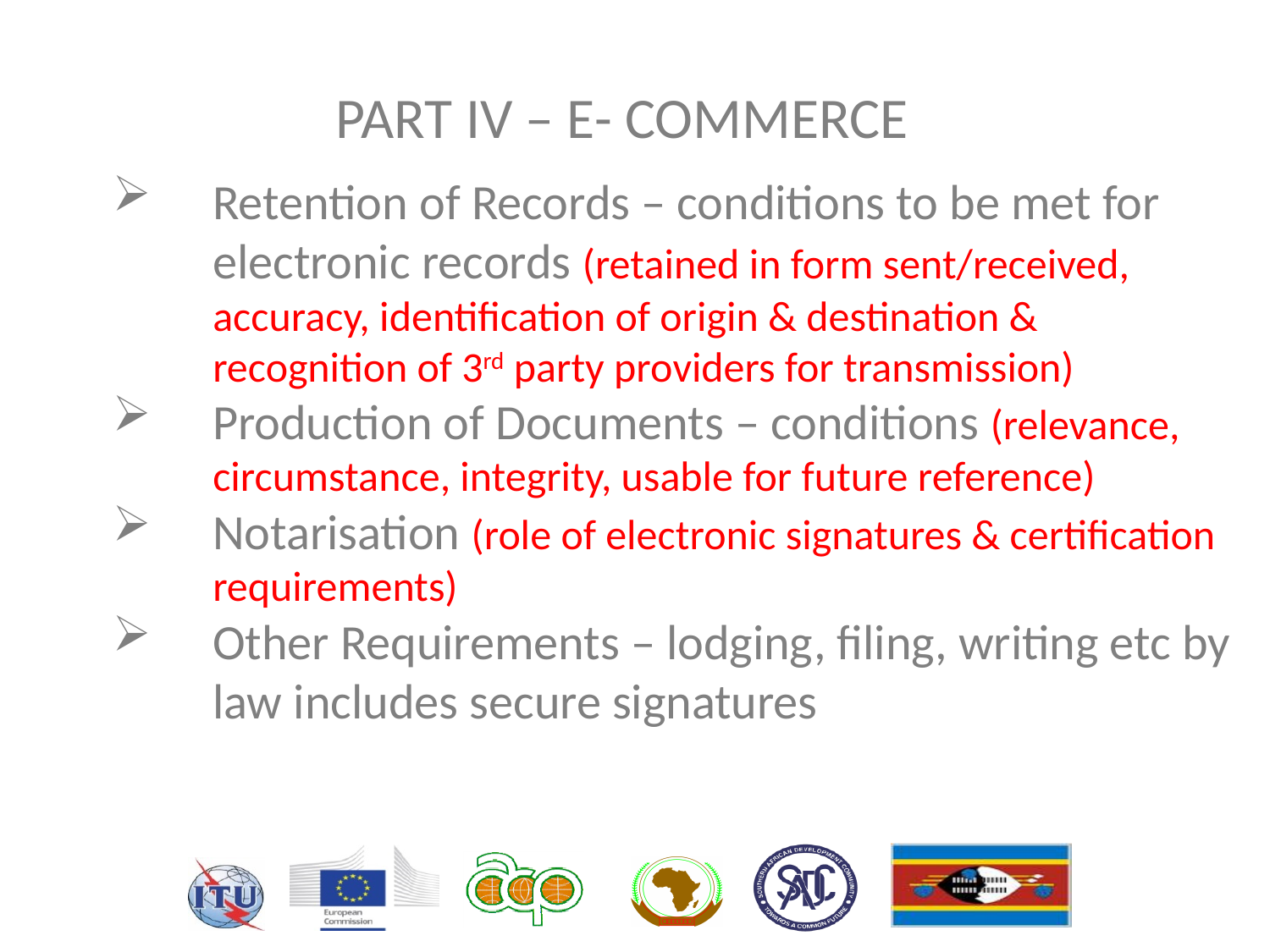

# PART IV – E- COMMERCE

Retention of Records – conditions to be met for electronic records (retained in form sent/received, accuracy, identification of origin & destination & recognition of 3rd party providers for transmission)
Production of Documents – conditions (relevance, circumstance, integrity, usable for future reference)
Notarisation (role of electronic signatures & certification requirements)
Other Requirements – lodging, filing, writing etc by law includes secure signatures